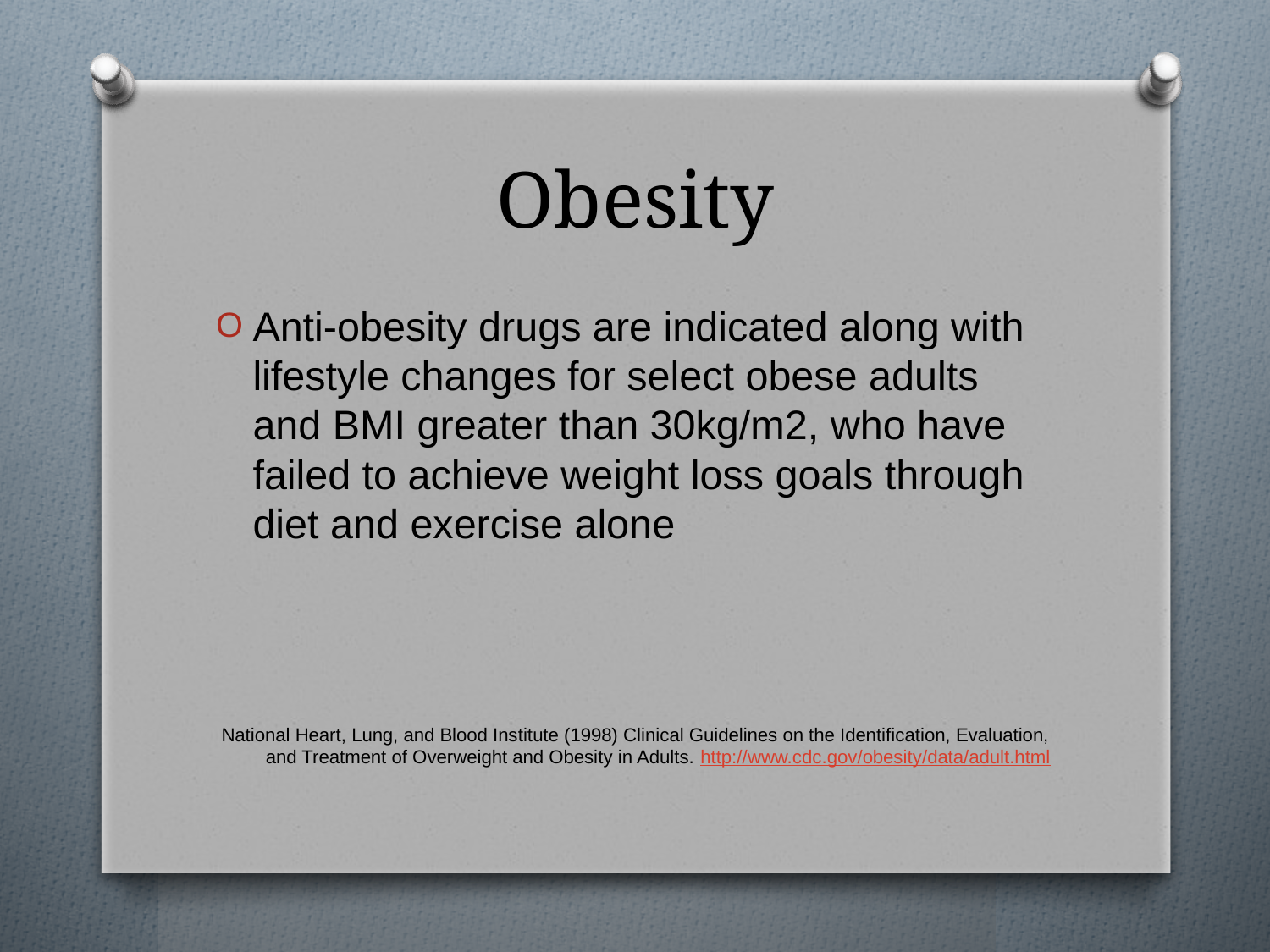

# Obesity
Anti-obesity drugs are indicated along with lifestyle changes for select obese adults and BMI greater than 30kg/m2, who have failed to achieve weight loss goals through diet and exercise alone

National Heart, Lung, and Blood Institute (1998) Clinical Guidelines on the Identification, Evaluation, and Treatment of Overweight and Obesity in Adults. http://www.cdc.gov/obesity/data/adult.html